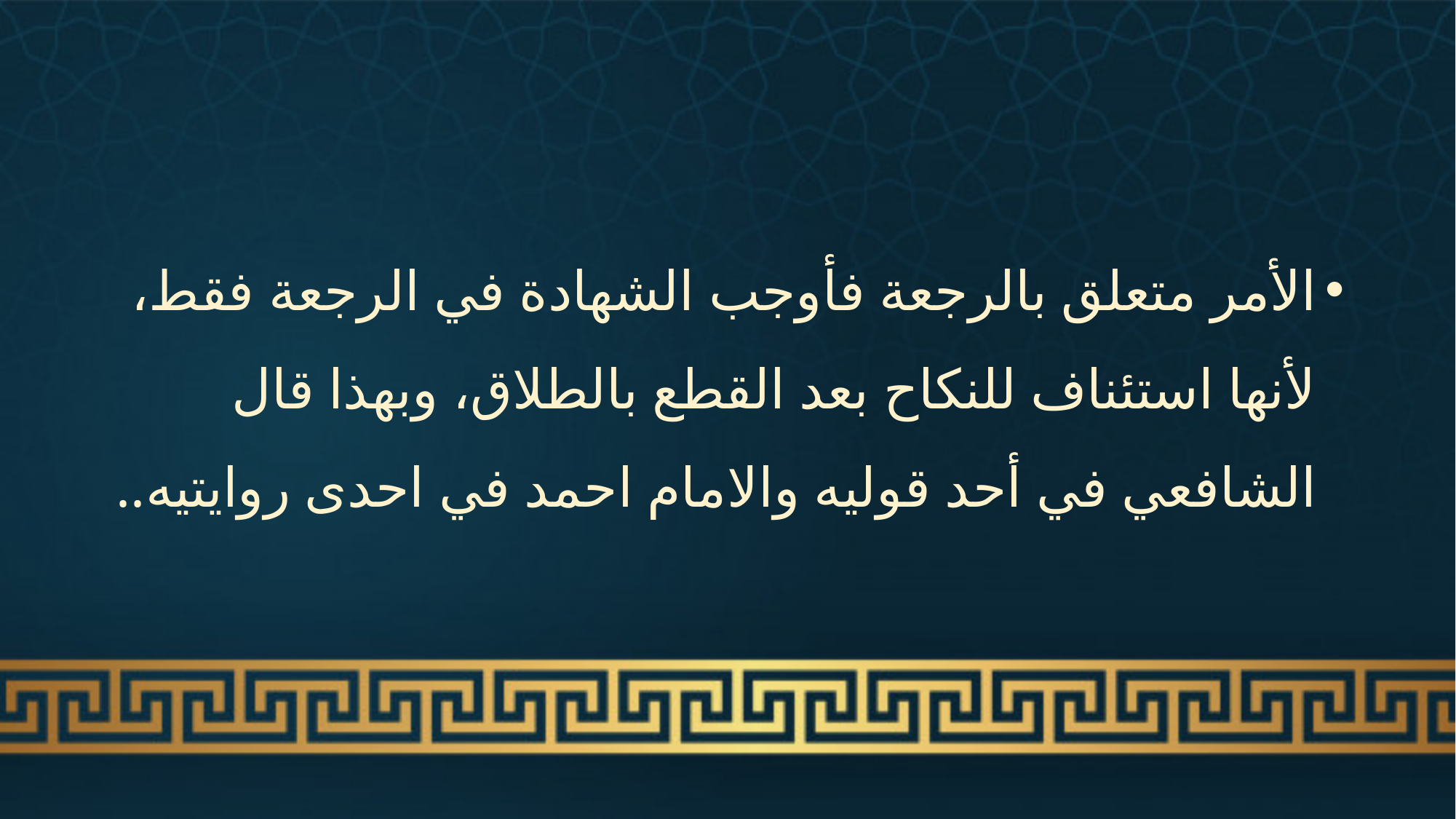

#
الأمر متعلق بالرجعة فأوجب الشهادة في الرجعة فقط، لأنها استئناف للنكاح بعد القطع بالطلاق، وبهذا قال الشافعي في أحد قوليه والامام احمد في احدى روايتيه..